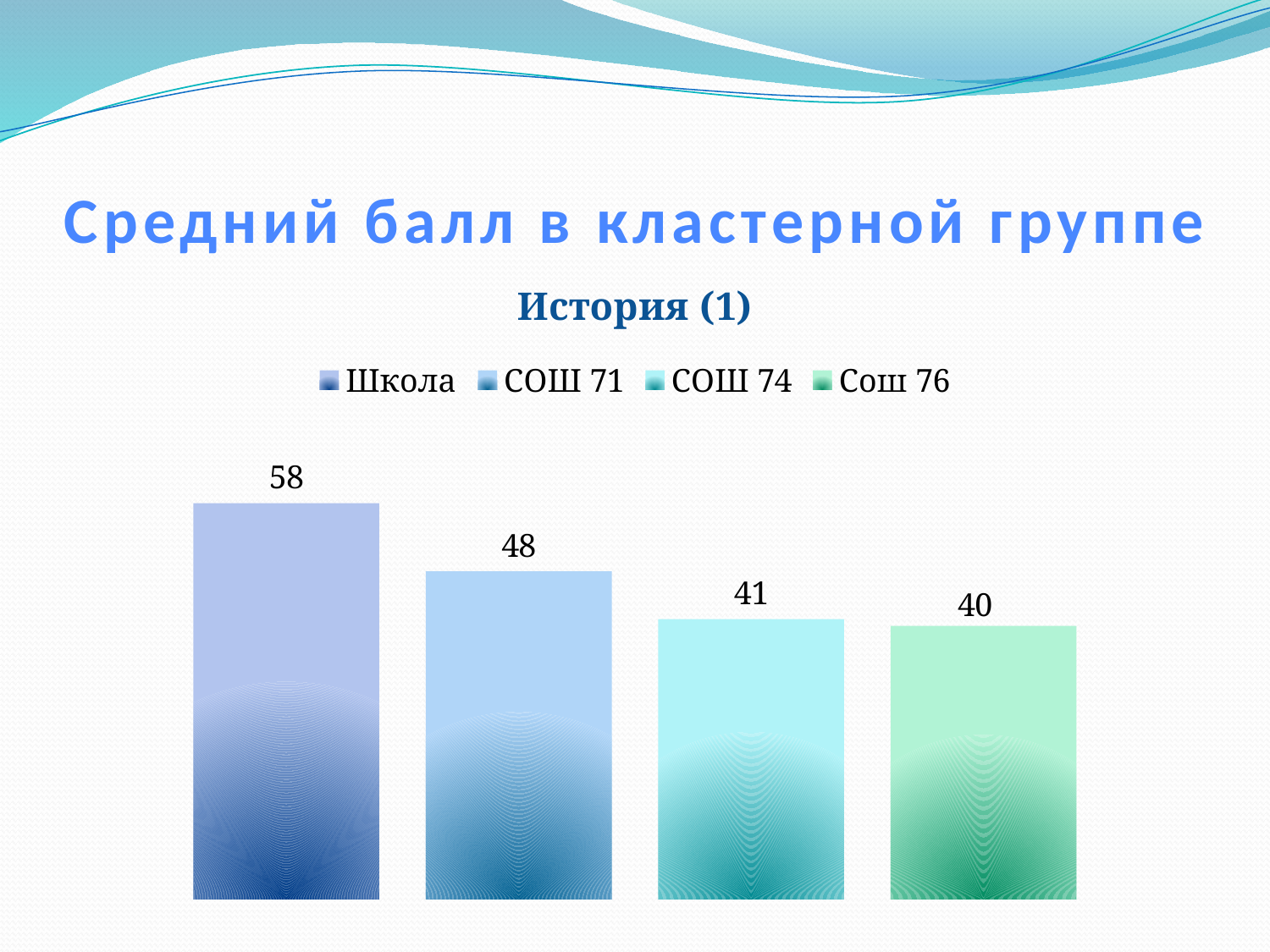

# Средний балл в кластерной группе

### Chart: История (1)

| Category | Школа | СОШ 71 | СОШ 74 | Сош 76 |
|---|---|---|---|---|
| История | 58.0 | 48.0 | 41.0 | 40.0 |